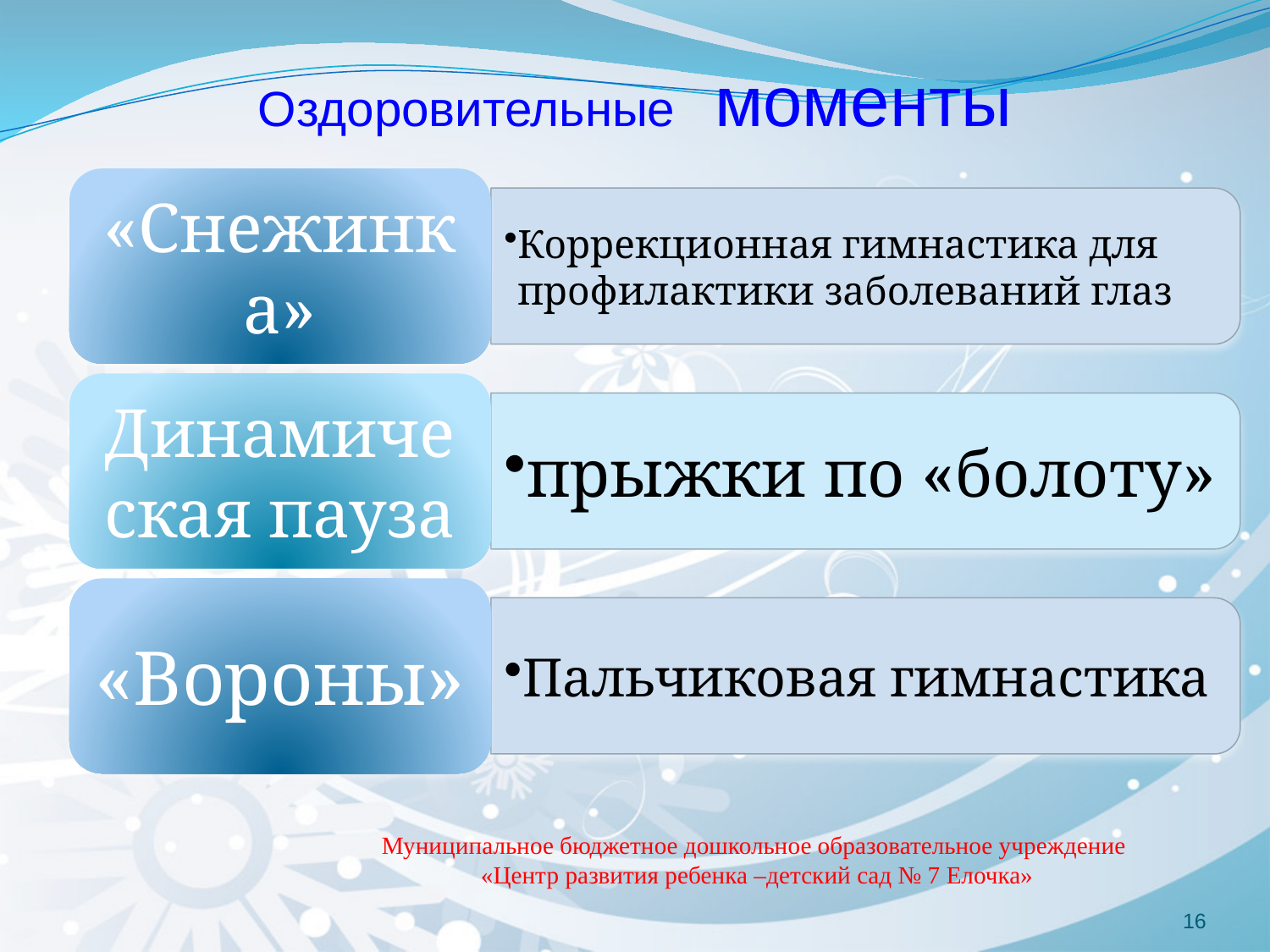

Оздоровительные  моменты
Коррекционная гимнастика для профилактики заболеваний глаз
прыжки по «болоту»
«Вороны»
Пальчиковая гимнастика
Муниципальное бюджетное дошкольное образовательное учреждение
 «Центр развития ребенка –детский сад № 7 Елочка»
16